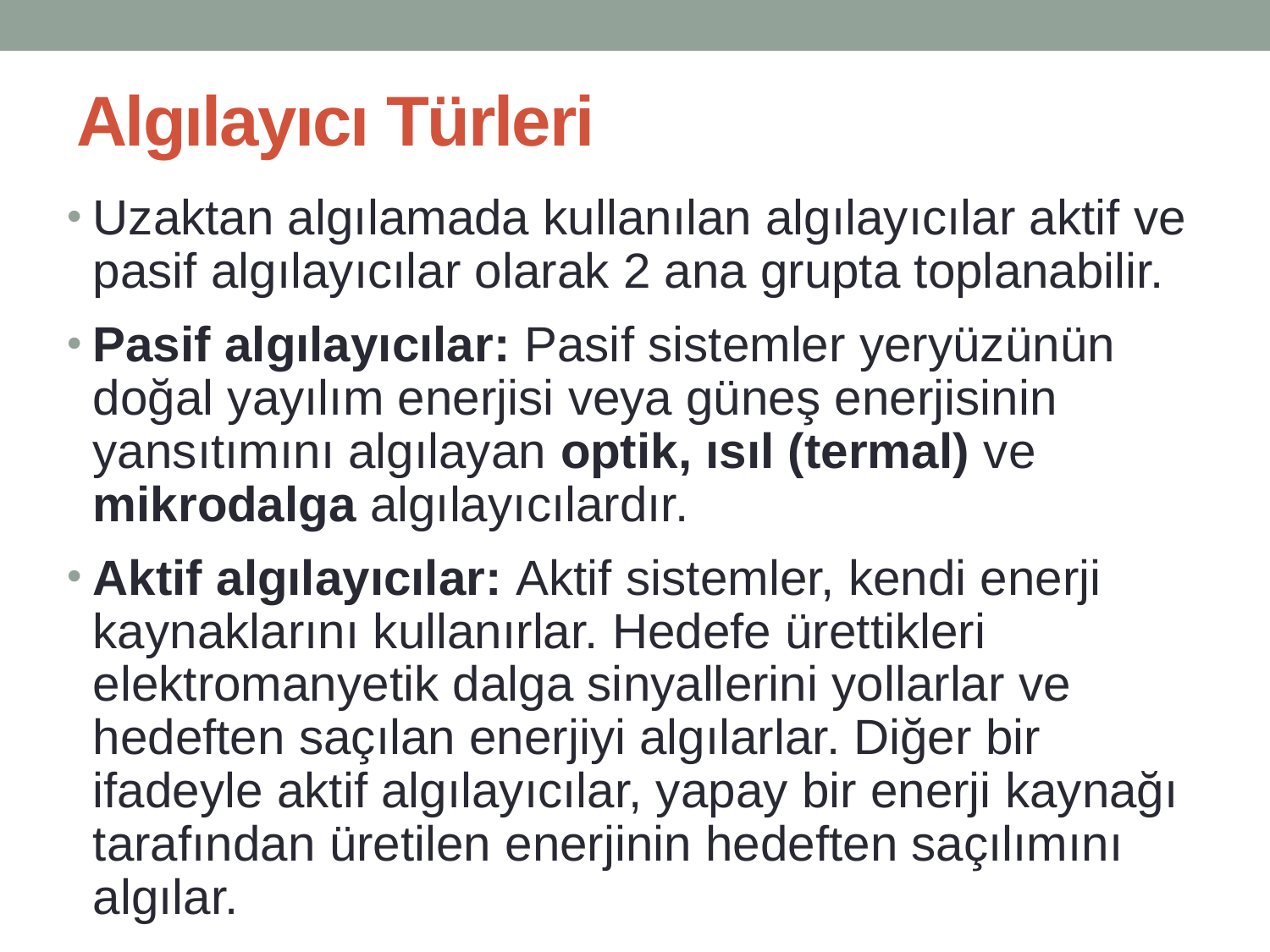

# Algılayıcı Türleri
Uzaktan algılamada kullanılan algılayıcılar aktif ve pasif algılayıcılar olarak 2 ana grupta toplanabilir.
Pasif algılayıcılar: Pasif sistemler yeryüzünün doğal yayılım enerjisi veya güneş enerjisinin yansıtımını algılayan optik, ısıl (termal) ve mikrodalga algılayıcılardır.
Aktif algılayıcılar: Aktif sistemler, kendi enerji kaynaklarını kullanırlar. Hedefe ürettikleri elektromanyetik dalga sinyallerini yollarlar ve hedeften saçılan enerjiyi algılarlar. Diğer bir ifadeyle aktif algılayıcılar, yapay bir enerji kaynağı tarafından üretilen enerjinin hedeften saçılımını algılar.